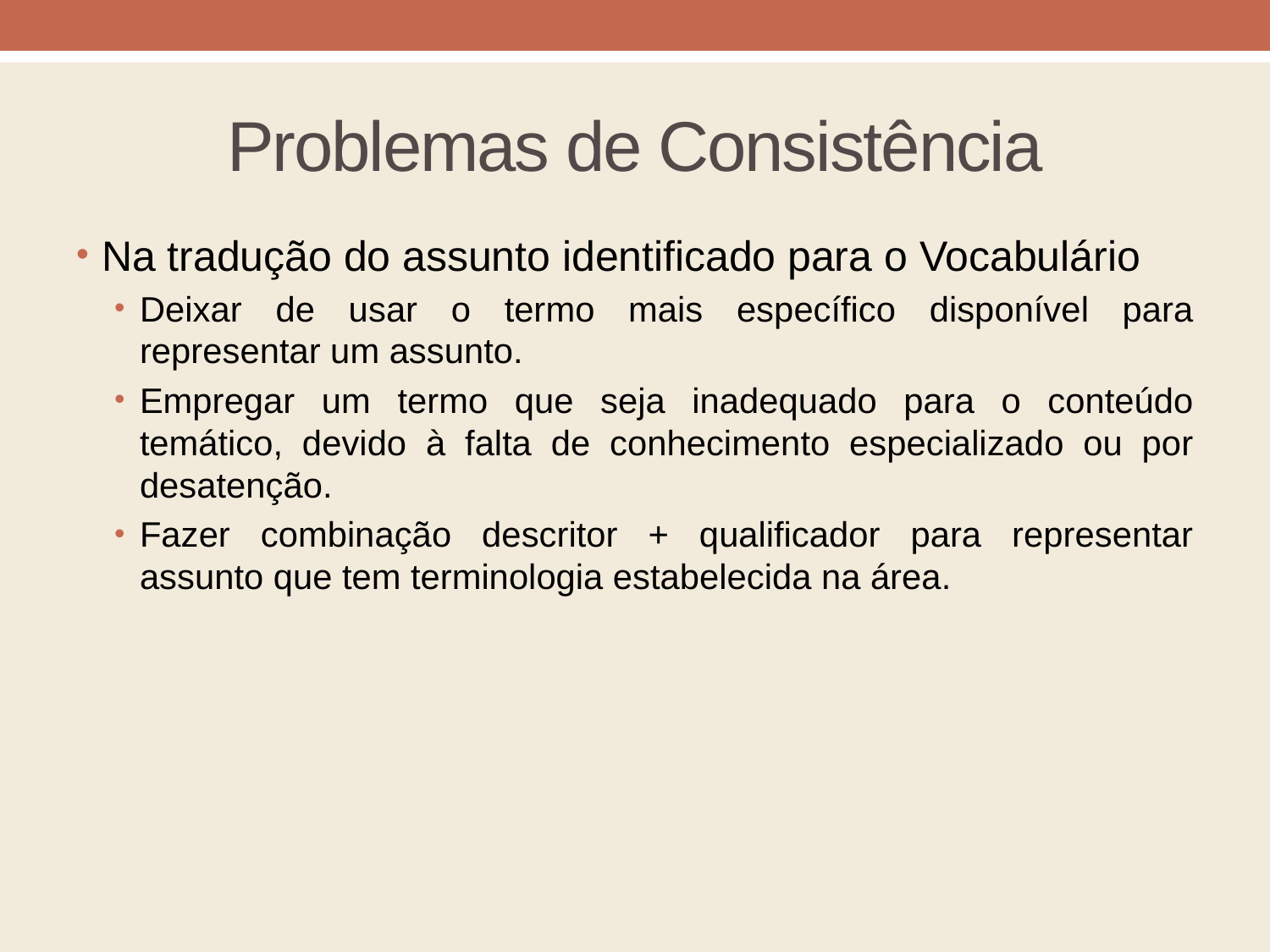

# Problemas de Consistência
Na tradução do assunto identificado para o Vocabulário
Deixar de usar o termo mais específico disponível para representar um assunto.
Empregar um termo que seja inadequado para o conteúdo temático, devido à falta de conhecimento especializado ou por desatenção.
Fazer combinação descritor + qualificador para representar assunto que tem terminologia estabelecida na área.